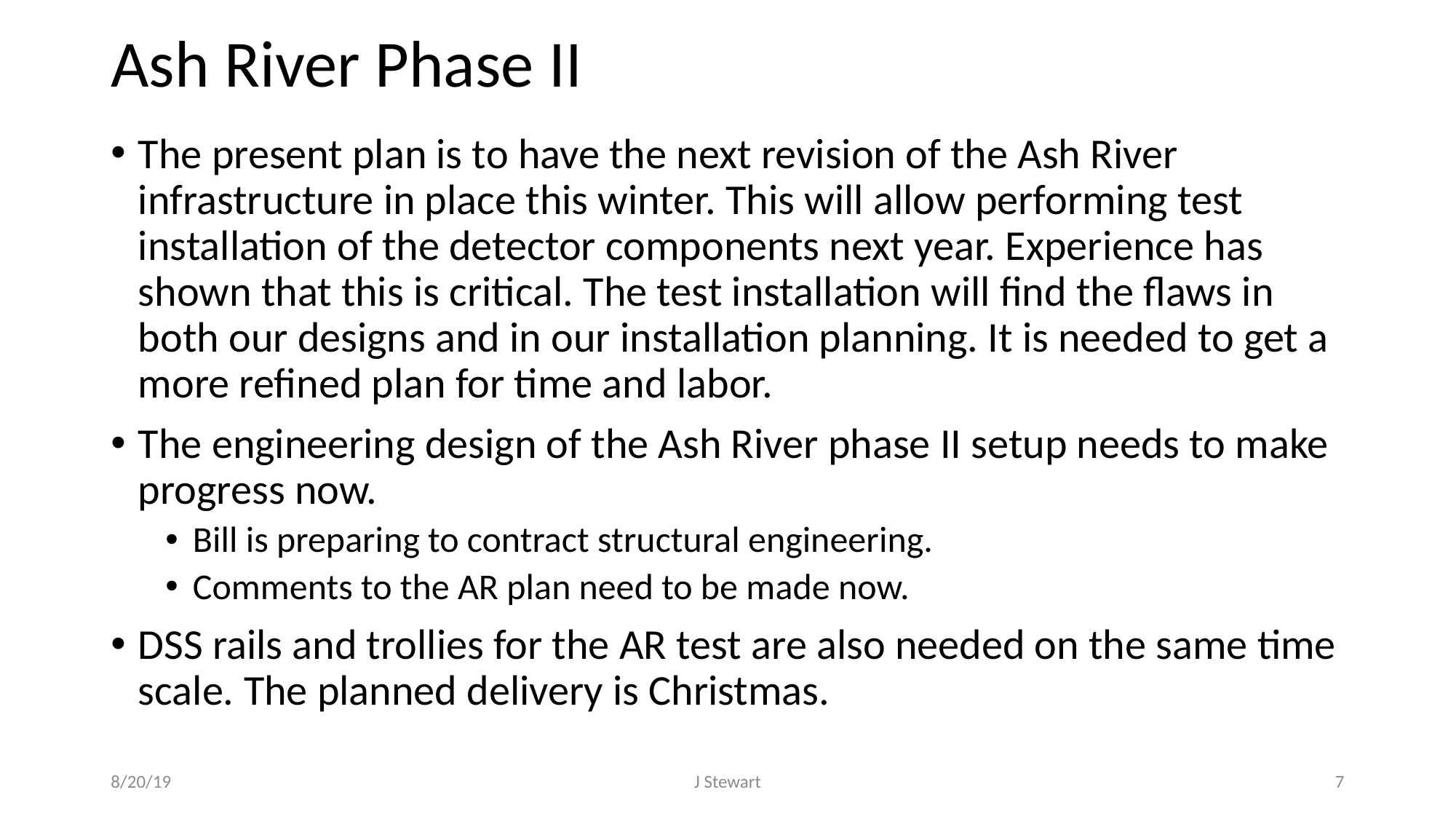

# Ash River Phase II
The present plan is to have the next revision of the Ash River infrastructure in place this winter. This will allow performing test installation of the detector components next year. Experience has shown that this is critical. The test installation will find the flaws in both our designs and in our installation planning. It is needed to get a more refined plan for time and labor.
The engineering design of the Ash River phase II setup needs to make progress now.
Bill is preparing to contract structural engineering.
Comments to the AR plan need to be made now.
DSS rails and trollies for the AR test are also needed on the same time scale. The planned delivery is Christmas.
8/20/19
J Stewart
7